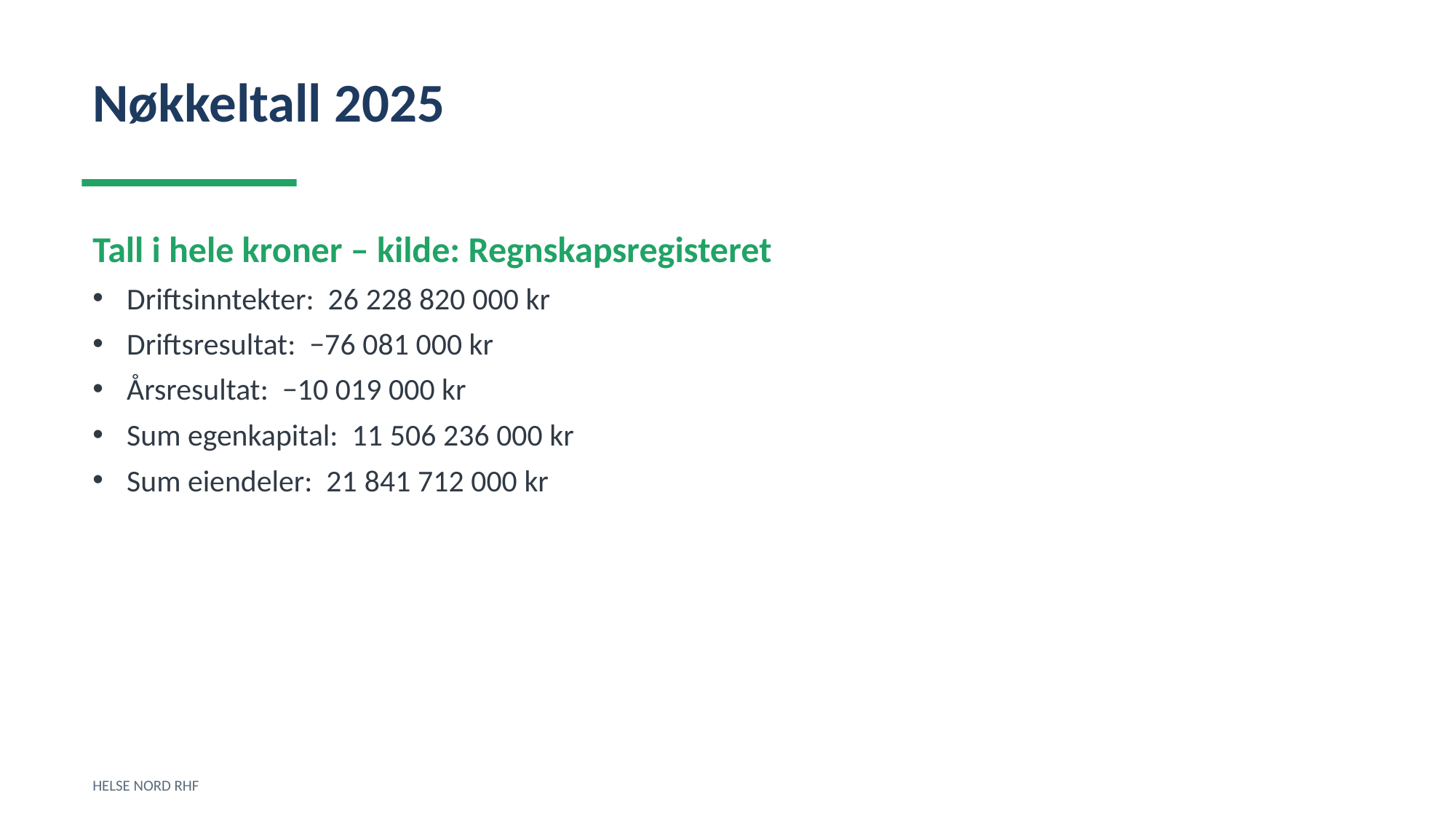

Nøkkeltall 2025

Tall i hele kroner – kilde: Regnskapsregisteret
Driftsinntekter:  26 228 820 000 kr
Driftsresultat:  −76 081 000 kr
Årsresultat:  −10 019 000 kr
Sum egenkapital:  11 506 236 000 kr
Sum eiendeler:  21 841 712 000 kr
HELSE NORD RHF